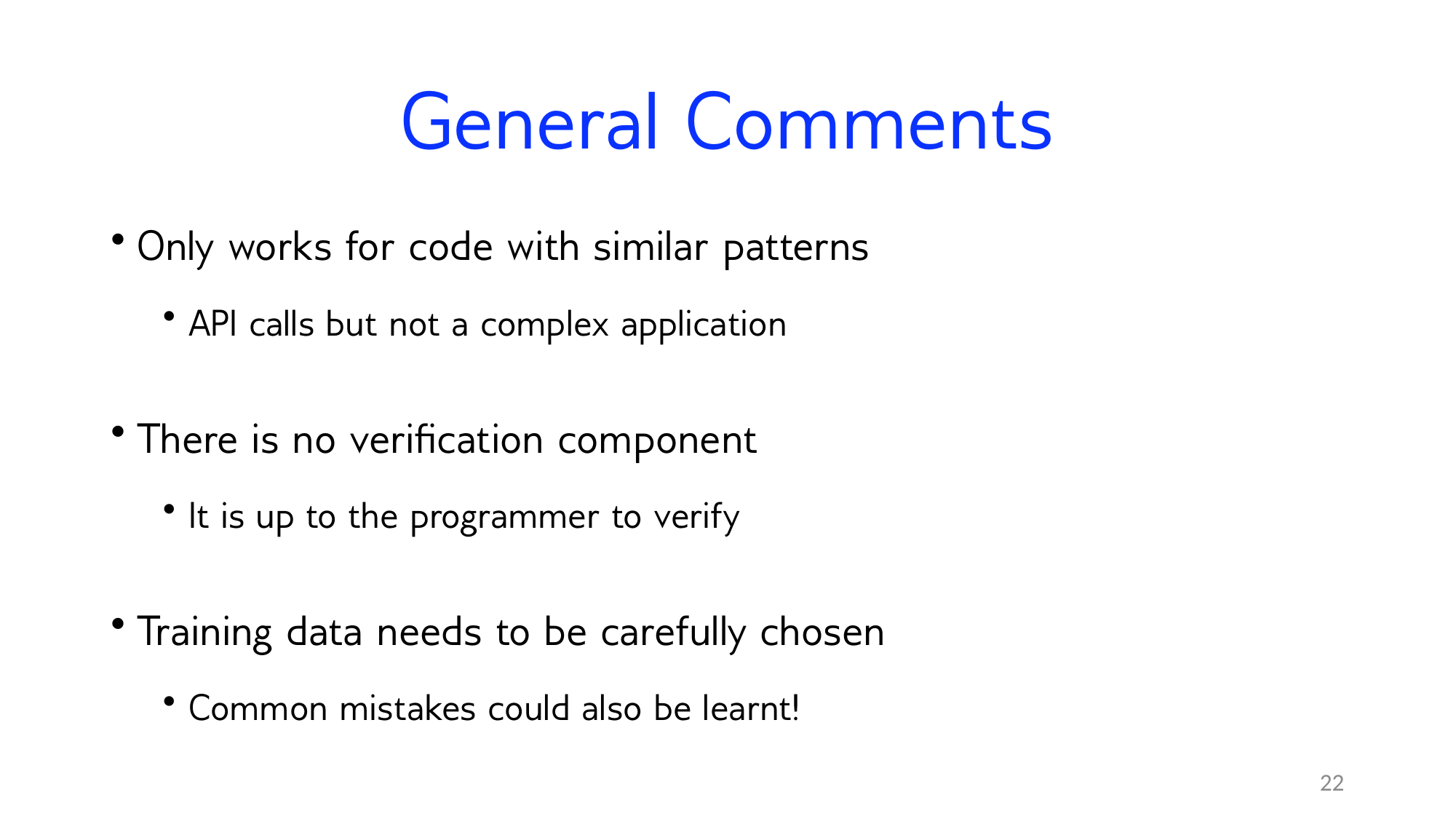

# General Comments
Only works for code with similar patterns
API calls but not a complex application

There is no verification component
It is up to the programmer to verify

Training data needs to be carefully chosen
Common mistakes could also be learnt!
22